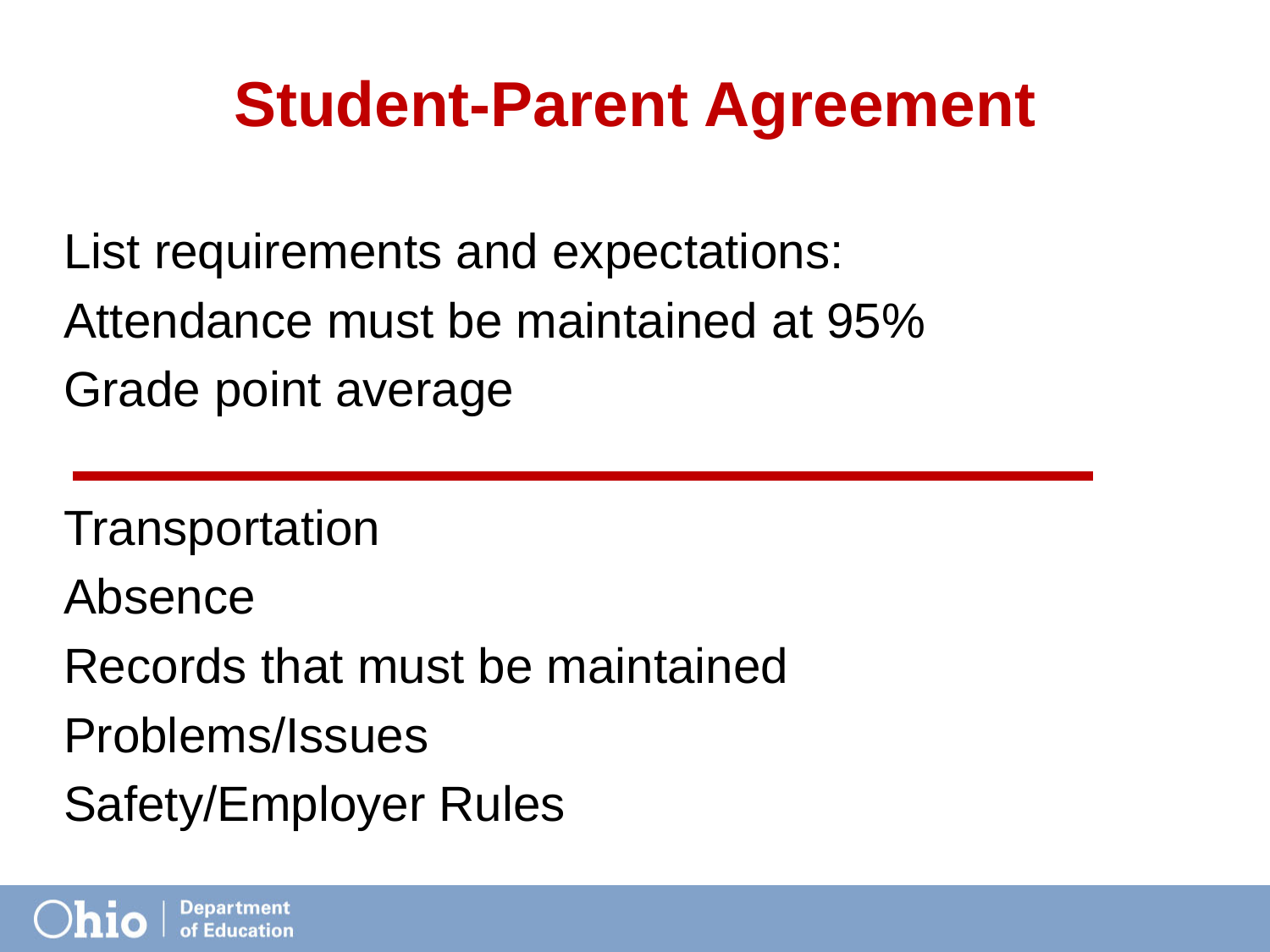

# Student-Parent Agreement
List requirements and expectations:
Attendance must be maintained at 95%
Grade point average

Transportation
Absence
Records that must be maintained
Problems/Issues
Safety/Employer Rules